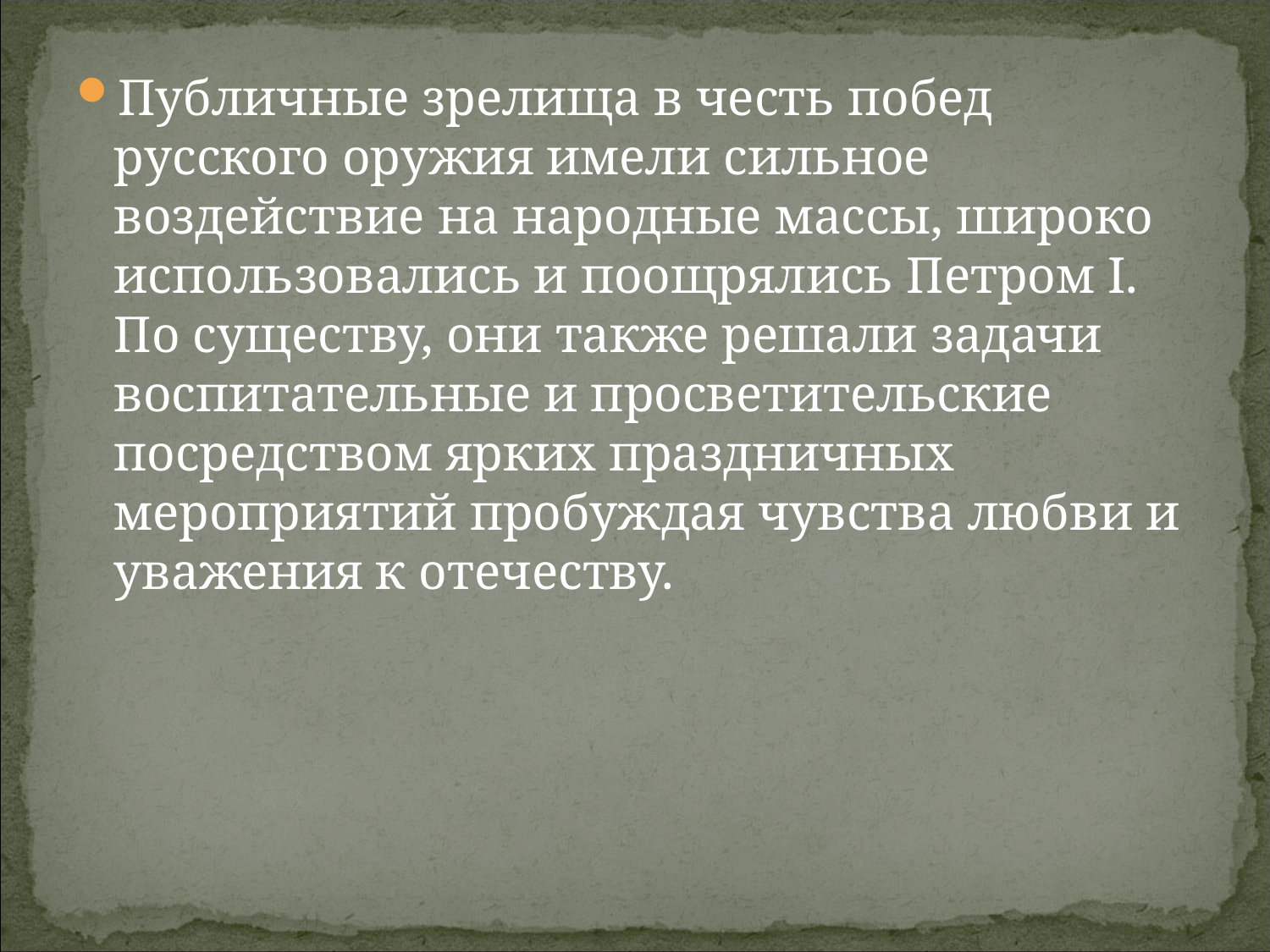

Публичные зрелища в честь побед русского оружия имели сильное воздействие на народные массы, широко использовались и поощрялись Петром I. По существу, они также решали задачи воспитательные и просветительские посредством ярких праздничных мероприятий пробуждая чувства любви и уважения к отечеству.